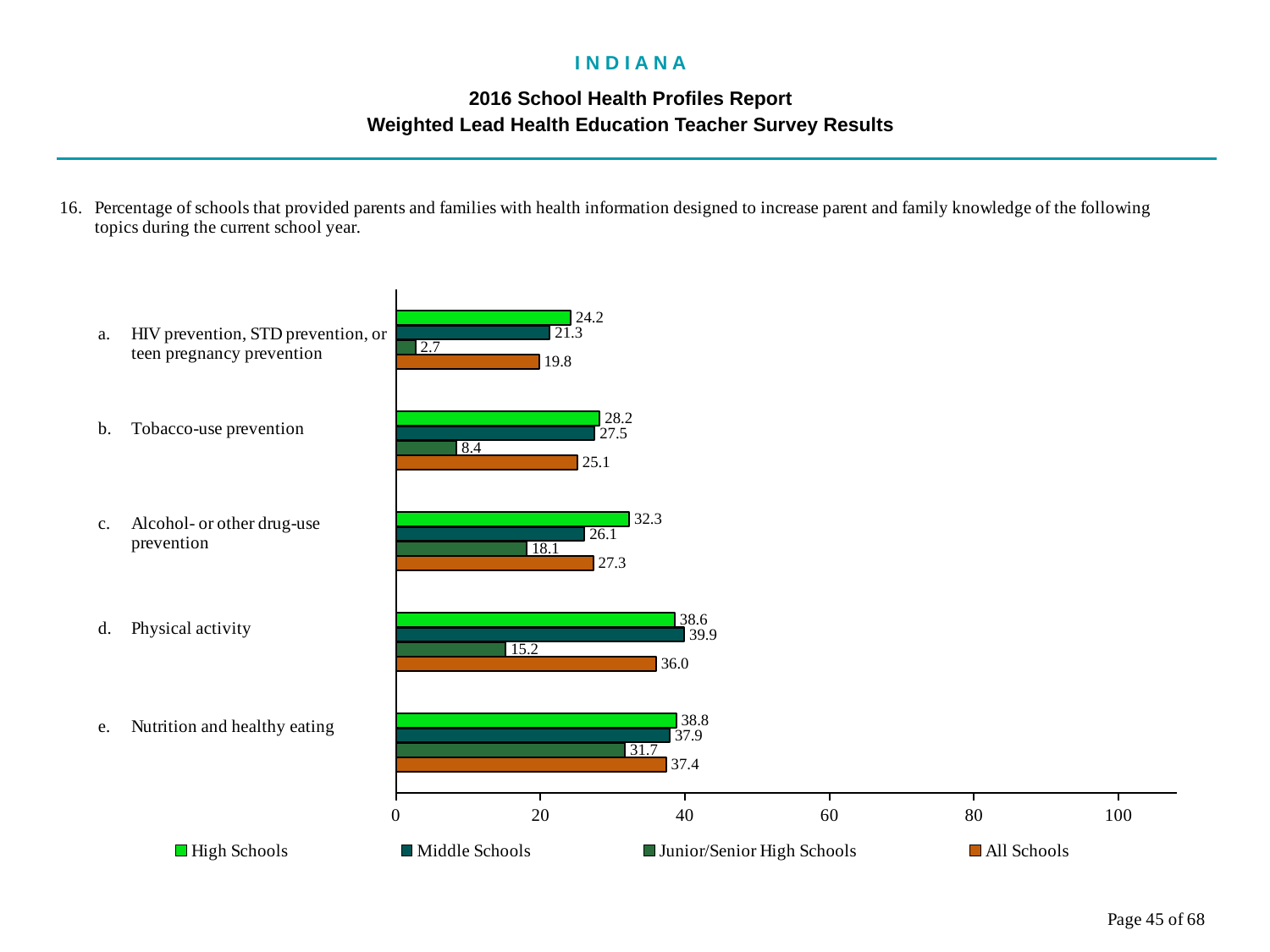

I N D I A N A
2016 School Health Profiles Report
Weighted Lead Health Education Teacher Survey Results

### Chart

| Category | All Schools | Junior/Senior High Schools | Middle Schools | High Schools |
|---|---|---|---|---|
| Nutrition and healthy eating | 37.4 | 31.7 | 37.9 | 38.8 |
| Physical activity | 36.0 | 15.2 | 39.9 | 38.6 |
| Alcohol- or other drug-use prevention | 27.3 | 18.1 | 26.1 | 32.3 |
| Tobacco-use prevention | 25.1 | 8.4 | 27.5 | 28.2 |
| HIV prevention, STD prevention, or teen pregnancy prevention | 19.8 | 2.7 | 21.3 | 24.2 |